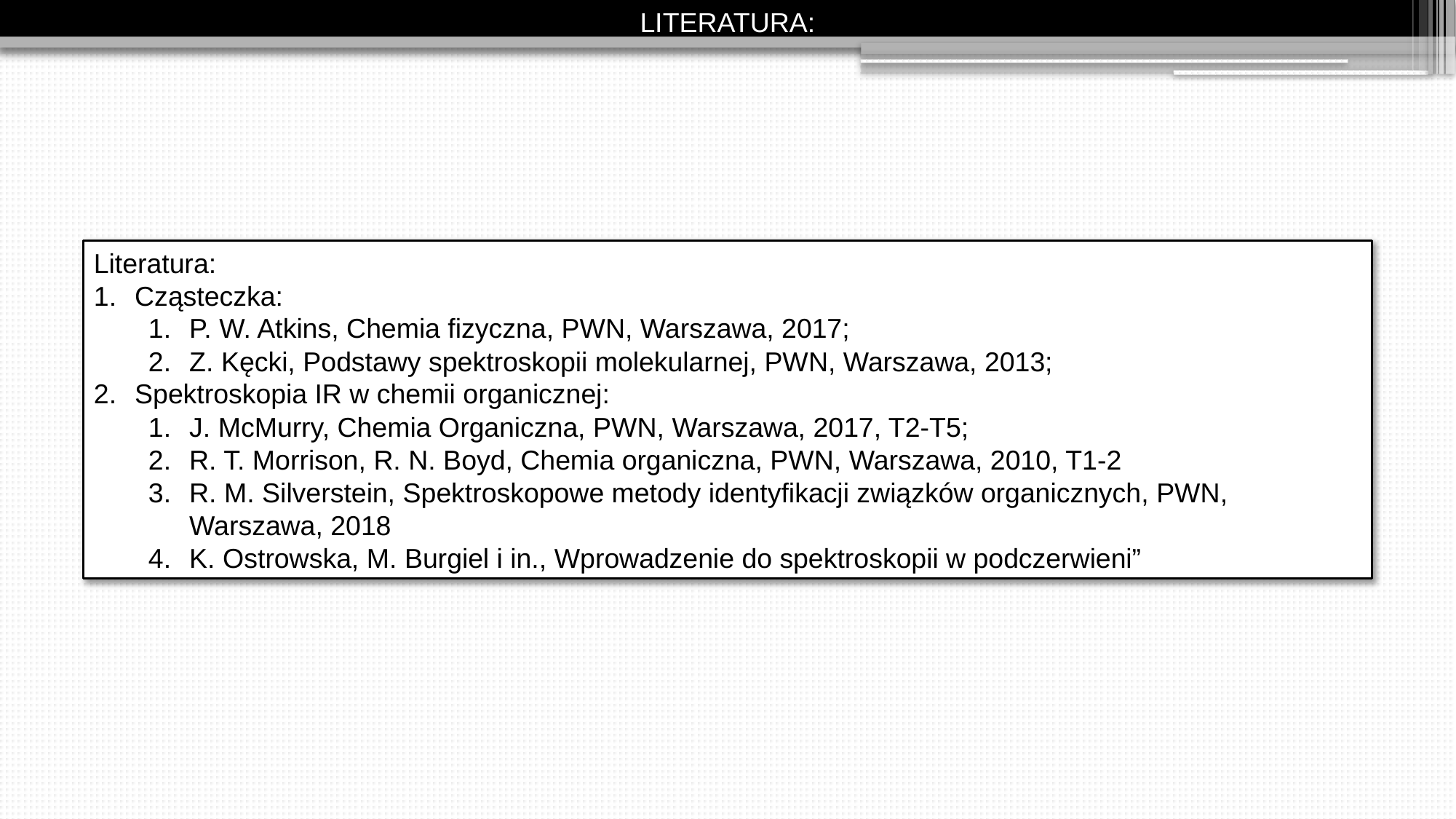

Literatura:
Literatura:
Cząsteczka:
P. W. Atkins, Chemia fizyczna, PWN, Warszawa, 2017;
Z. Kęcki, Podstawy spektroskopii molekularnej, PWN, Warszawa, 2013;
Spektroskopia IR w chemii organicznej:
J. McMurry, Chemia Organiczna, PWN, Warszawa, 2017, T2-T5;
R. T. Morrison, R. N. Boyd, Chemia organiczna, PWN, Warszawa, 2010, T1-2
R. M. Silverstein, Spektroskopowe metody identyfikacji związków organicznych, PWN, Warszawa, 2018
K. Ostrowska, M. Burgiel i in., Wprowadzenie do spektroskopii w podczerwieni”